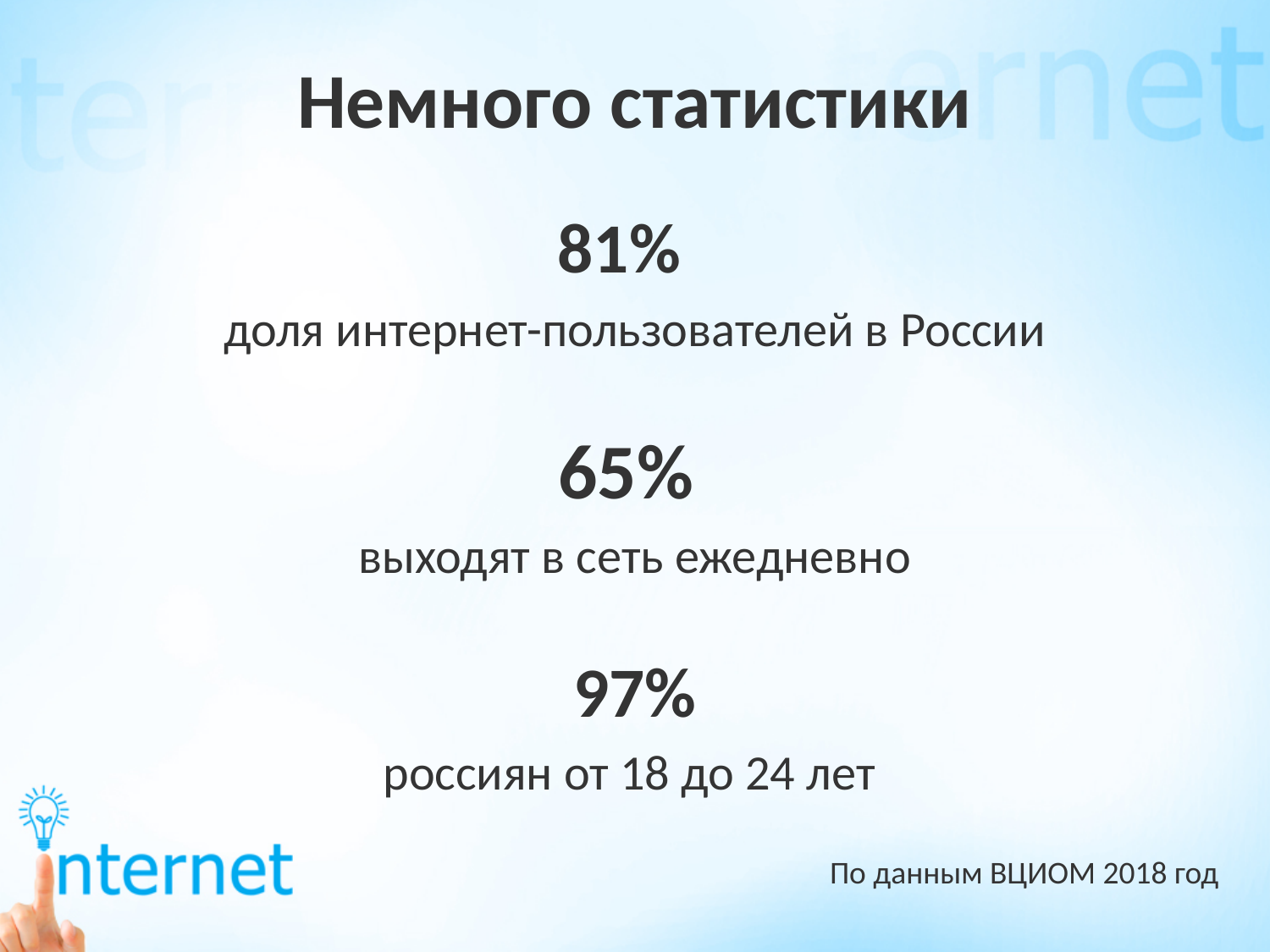

# Немного статистики
81%
доля интернет-пользователей в России

65%
выходят в сеть ежедневно

97%
россиян от 18 до 24 лет
По данным ВЦИОМ 2018 год